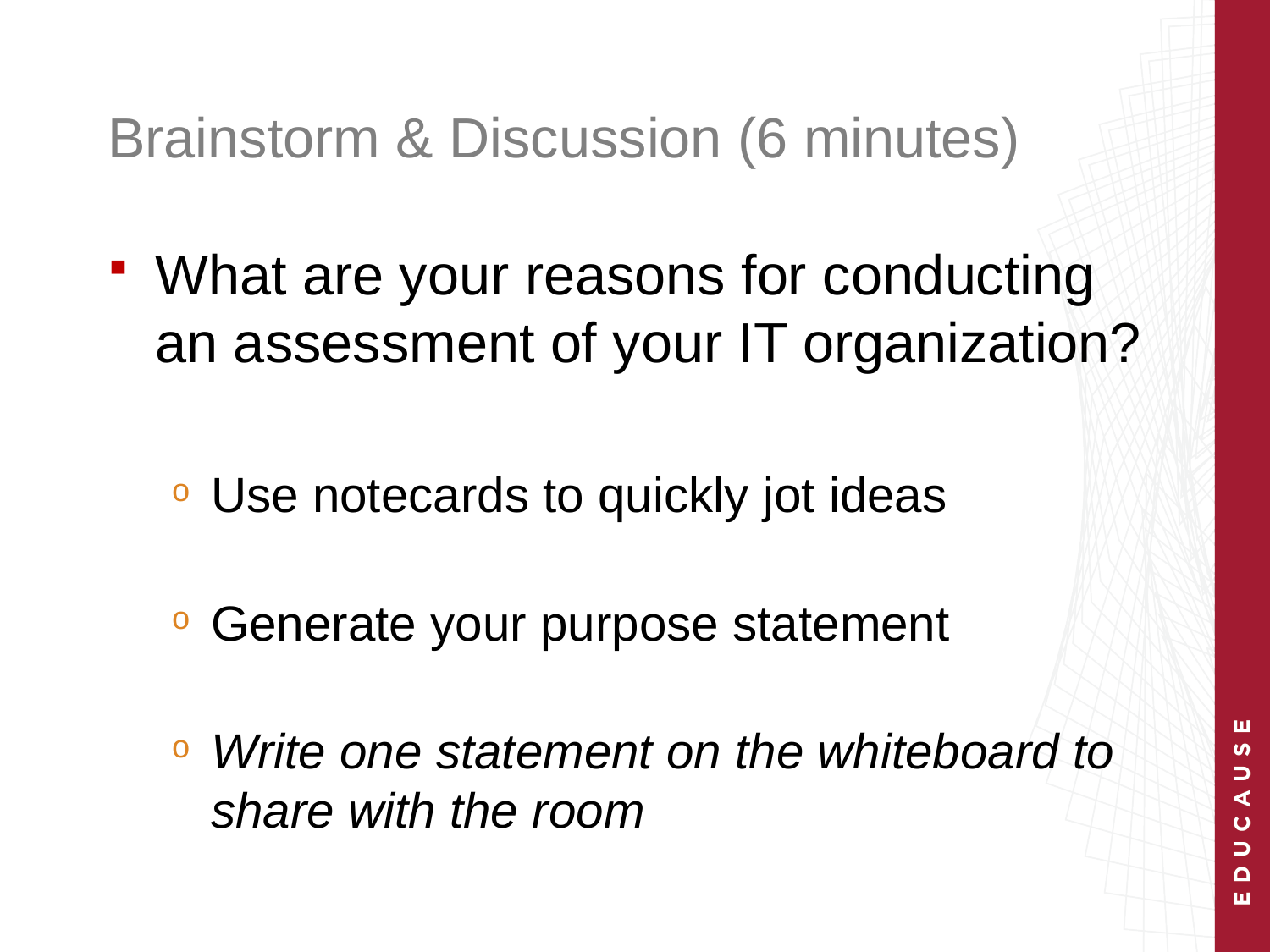

# Brainstorm & Discussion (6 minutes)
What are your reasons for conducting an assessment of your IT organization?

Use notecards to quickly jot ideas
Generate your purpose statement
Write one statement on the whiteboard to share with the room